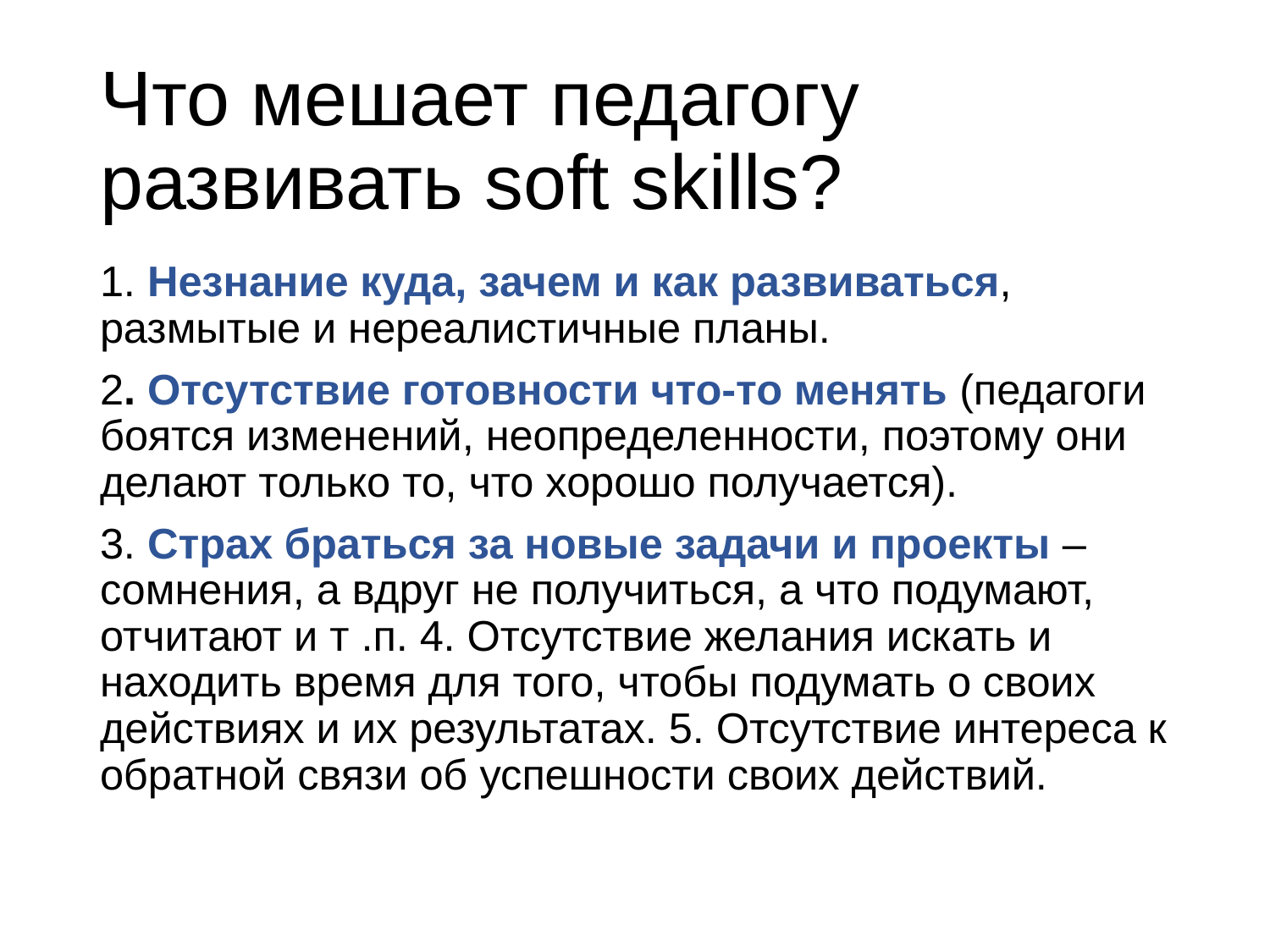

# Что мешает педагогу развивать soft skills?
1. Незнание куда, зачем и как развиваться, размытые и нереалистичные планы.
2. Отсутствие готовности что-то менять (педагоги боятся изменений, неопределенности, поэтому они делают только то, что хорошо получается).
3. Страх браться за новые задачи и проекты – сомнения, а вдруг не получиться, а что подумают, отчитают и т .п. 4. Отсутствие желания искать и находить время для того, чтобы подумать о своих действиях и их результатах. 5. Отсутствие интереса к обратной связи об успешности своих действий.